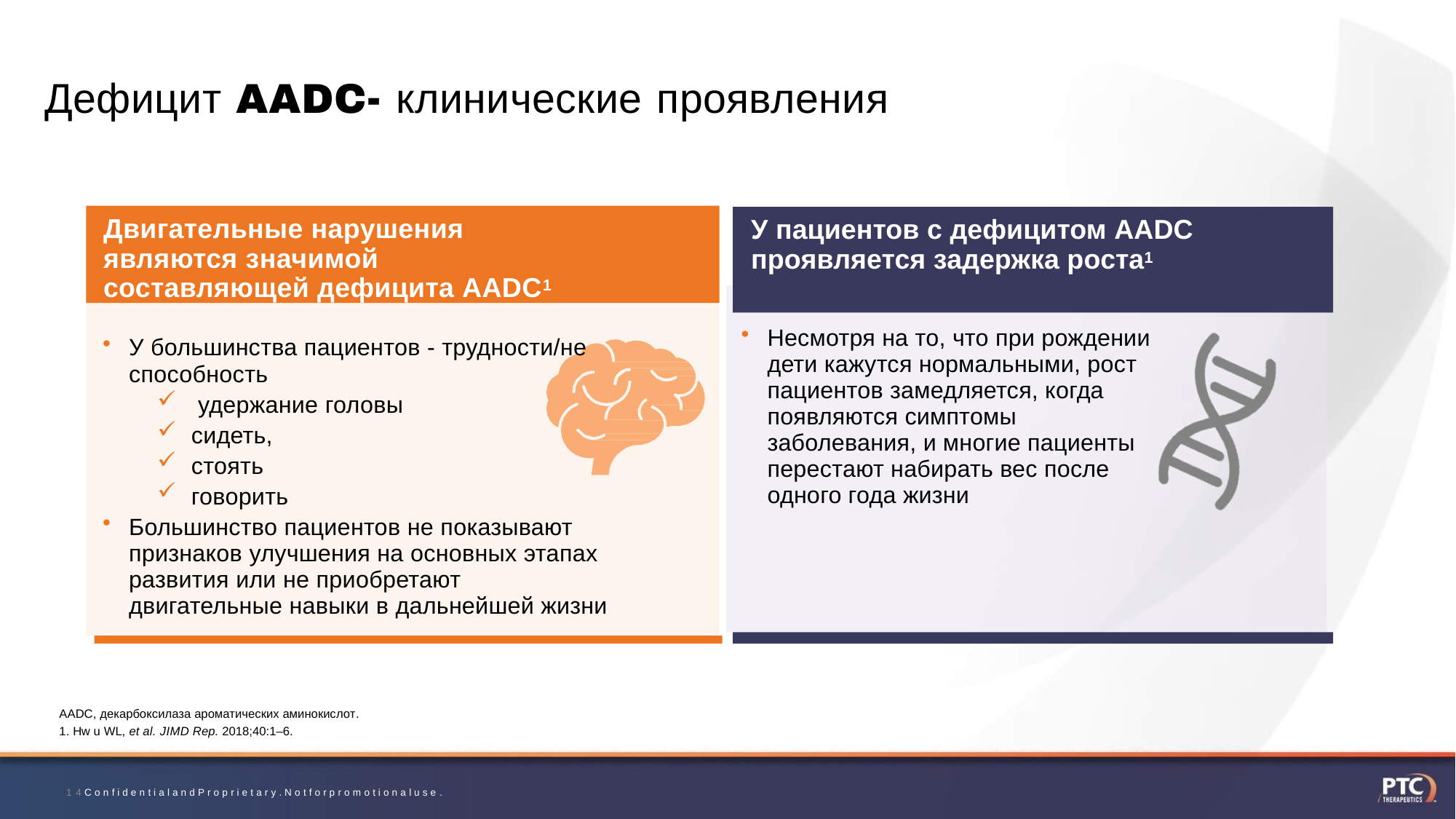

# Дефицит AADC- клинические проявления
Двигательные нарушения являются значимой составляющей дефицита AADC1
У пациентов с дефицитом AADC проявляется задержка роста1

Несмотря на то, что при рождении дети кажутся нормальными, рост пациентов замедляется, когда появляются симптомы заболевания, и многие пациенты перестают набирать вес после одного года жизни
У большинства пациентов - трудности/не способность
 удержание головы
сидеть,
стоять
говорить
Большинство пациентов не показывают признаков улучшения на основных этапах развития или не приобретают двигательные навыки в дальнейшей жизни

AADC, декарбоксилаза ароматических аминокислот.
1. Hw u WL, et al. JIMD Rep. 2018;40:1–6.
1 4 C o n f i d e n t i a l a n d P r o p r i e t a r y . N o t f o r p r o m o t i o n a l u s e .